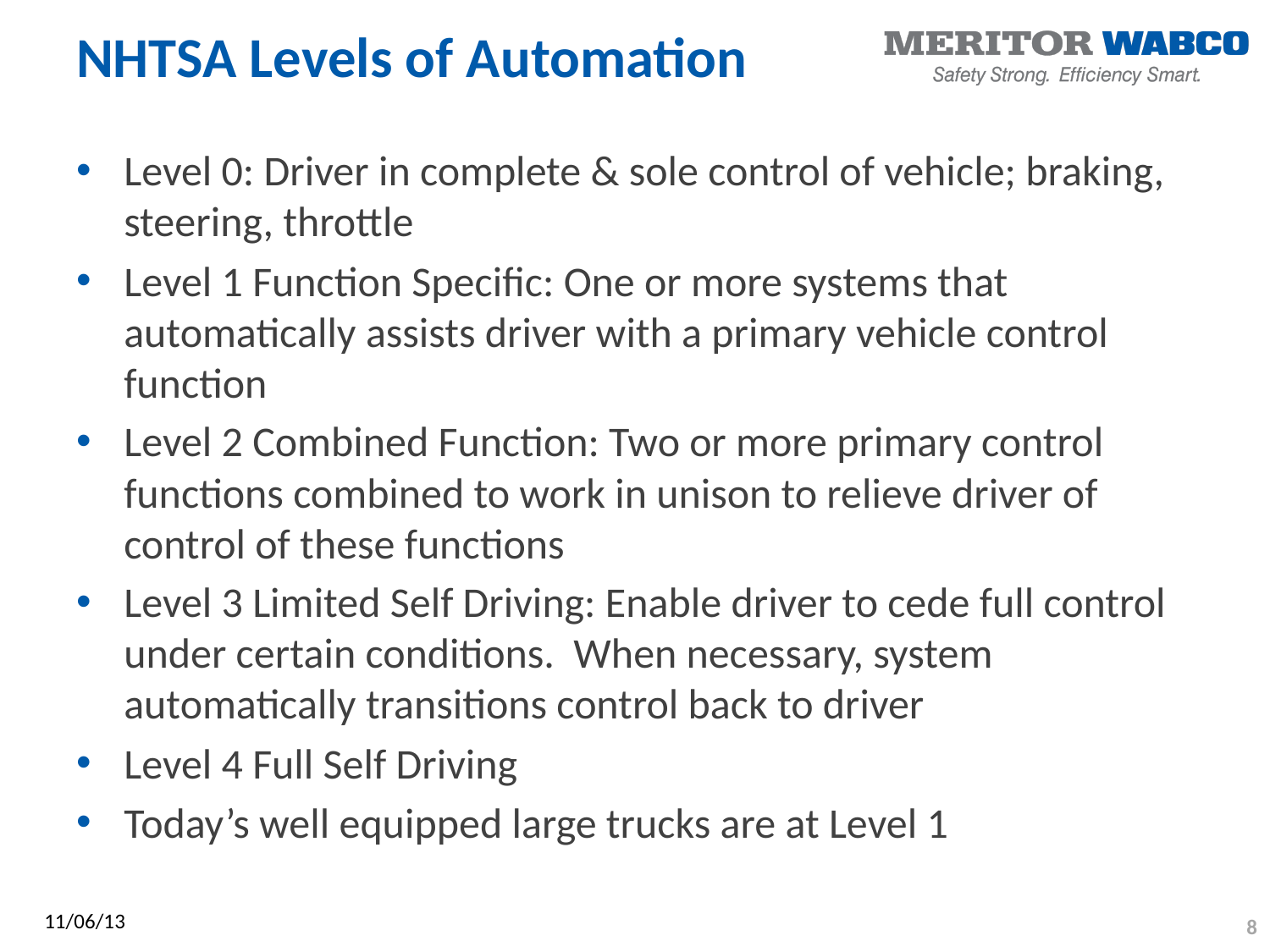

# NHTSA Levels of Automation
Level 0: Driver in complete & sole control of vehicle; braking, steering, throttle
Level 1 Function Specific: One or more systems that automatically assists driver with a primary vehicle control function
Level 2 Combined Function: Two or more primary control functions combined to work in unison to relieve driver of control of these functions
Level 3 Limited Self Driving: Enable driver to cede full control under certain conditions.  When necessary, system automatically transitions control back to driver
Level 4 Full Self Driving
Today’s well equipped large trucks are at Level 1
11/06/13
8